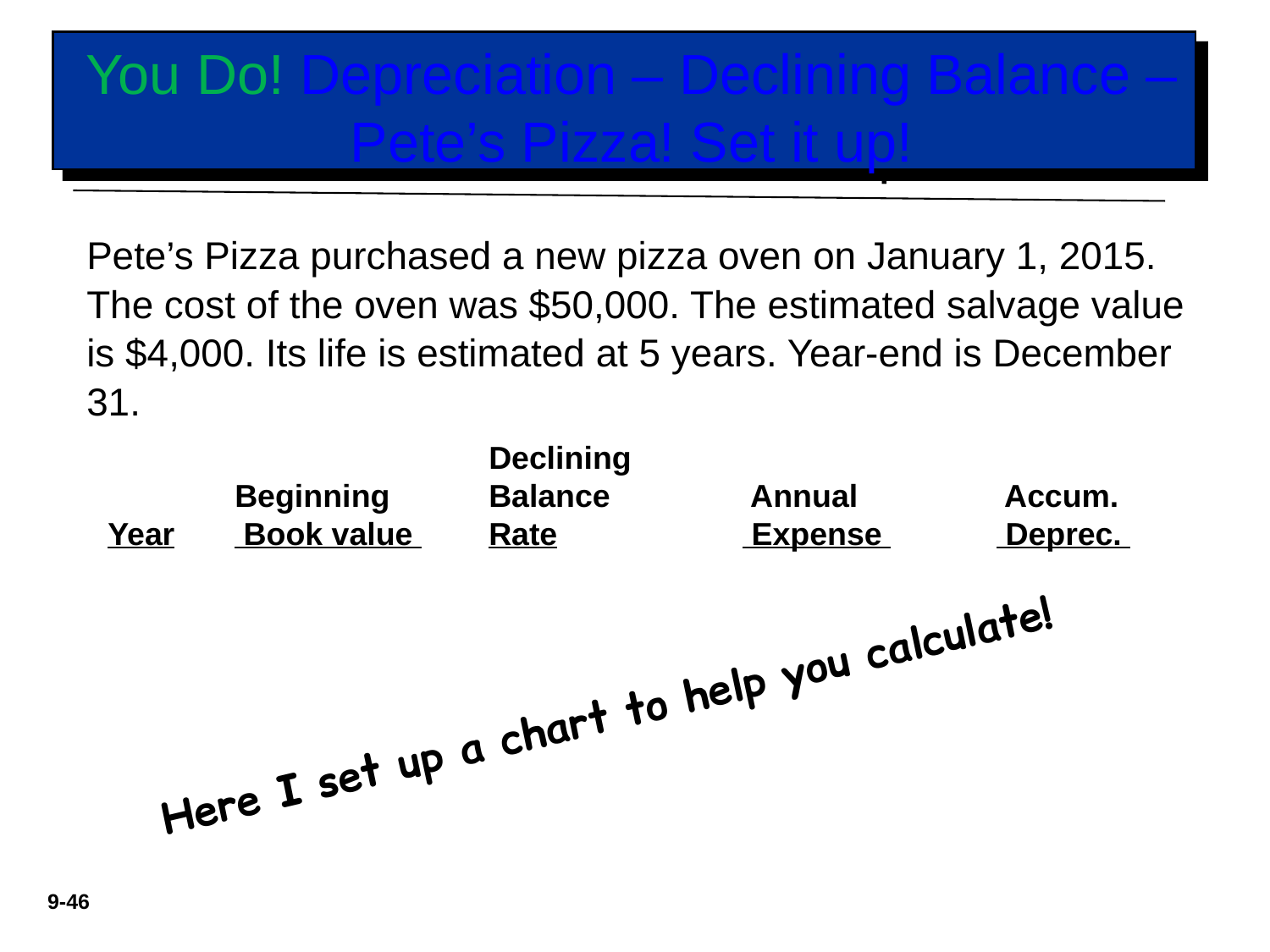

# You Do! Depreciation – Declining Balance – Pete’s Pizza! Set it up!
Pete’s Pizza purchased a new pizza oven on January 1, 2015. The cost of the oven was $50,000. The estimated salvage value is $4,000. Its life is estimated at 5 years. Year-end is December 31.
			Declining
	Beginning	Balance		 Annual  	 Accum.
Year	 Book value 	Rate		 Expense 	 Deprec.
Here I set up a chart to help you calculate!